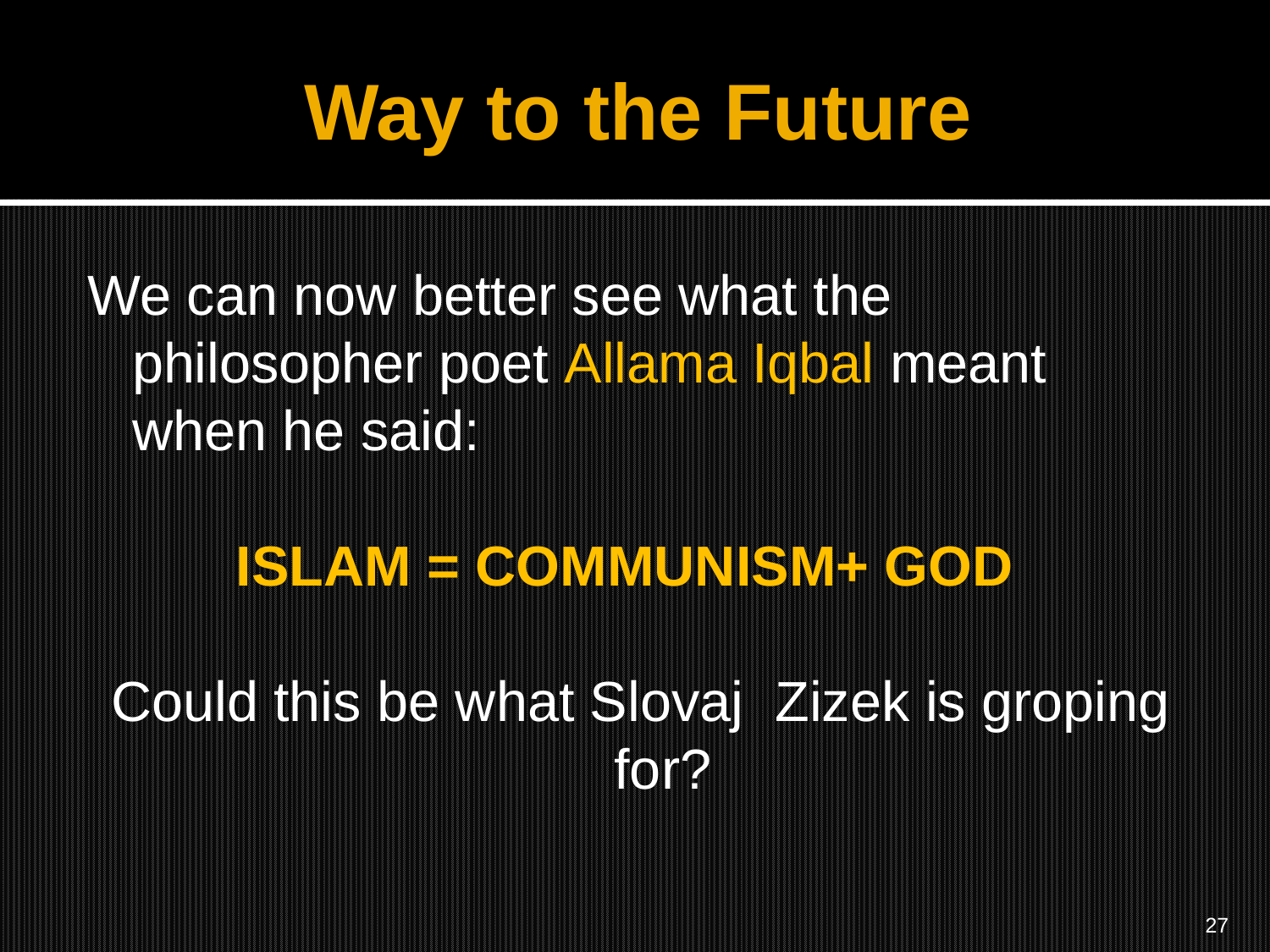

# Way to the Future
We can now better see what the philosopher poet Allama Iqbal meant when he said:

ISLAM = COMMUNISM+ GOD

Could this be what Slovaj  Zizek is groping for?

27